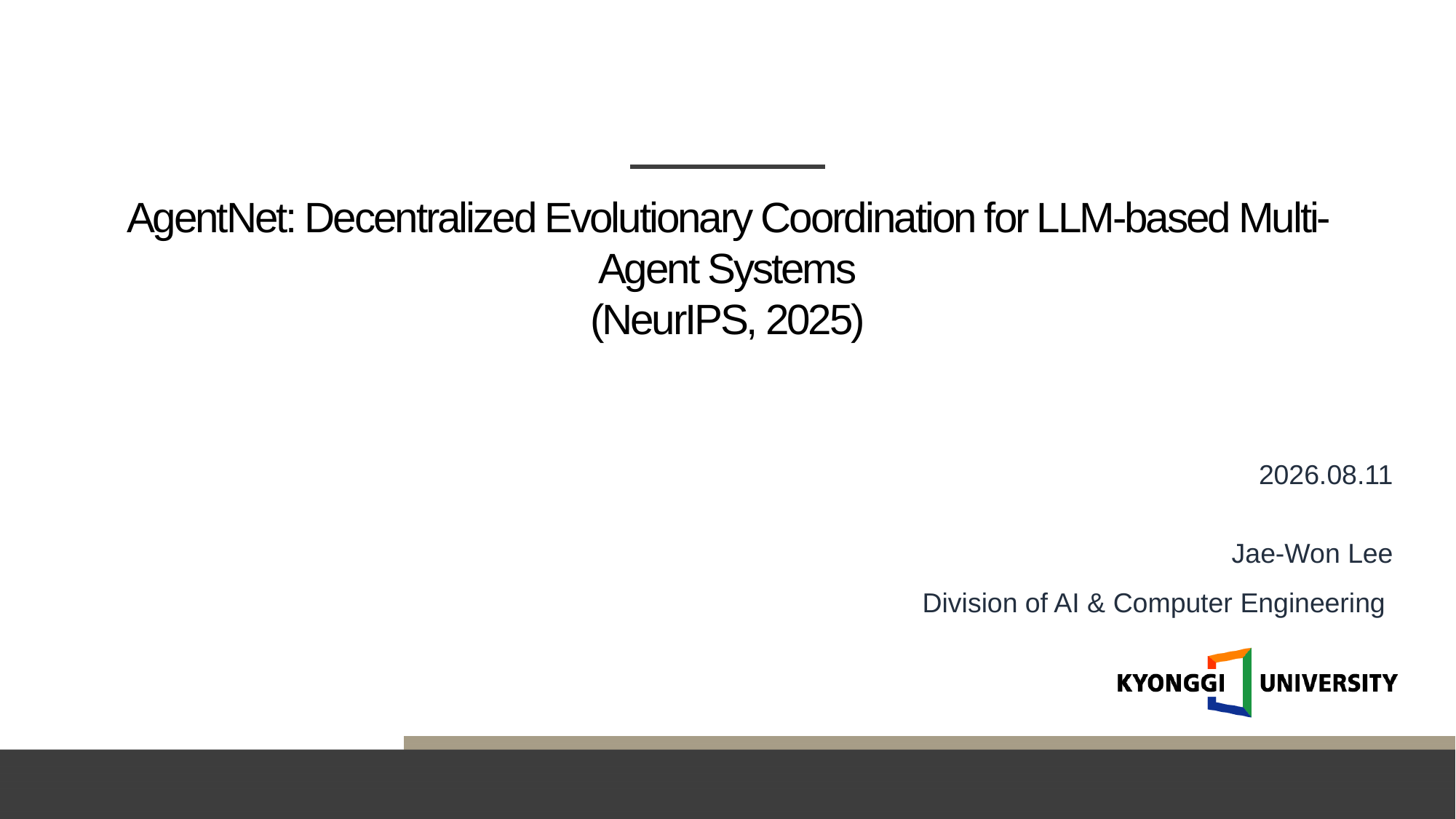

AgentNet: Decentralized Evolutionary Coordination for LLM-based Multi-Agent Systems
(NeurIPS, 2025)
2026.08.11

Jae-Won Lee
Division of AI & Computer Engineering